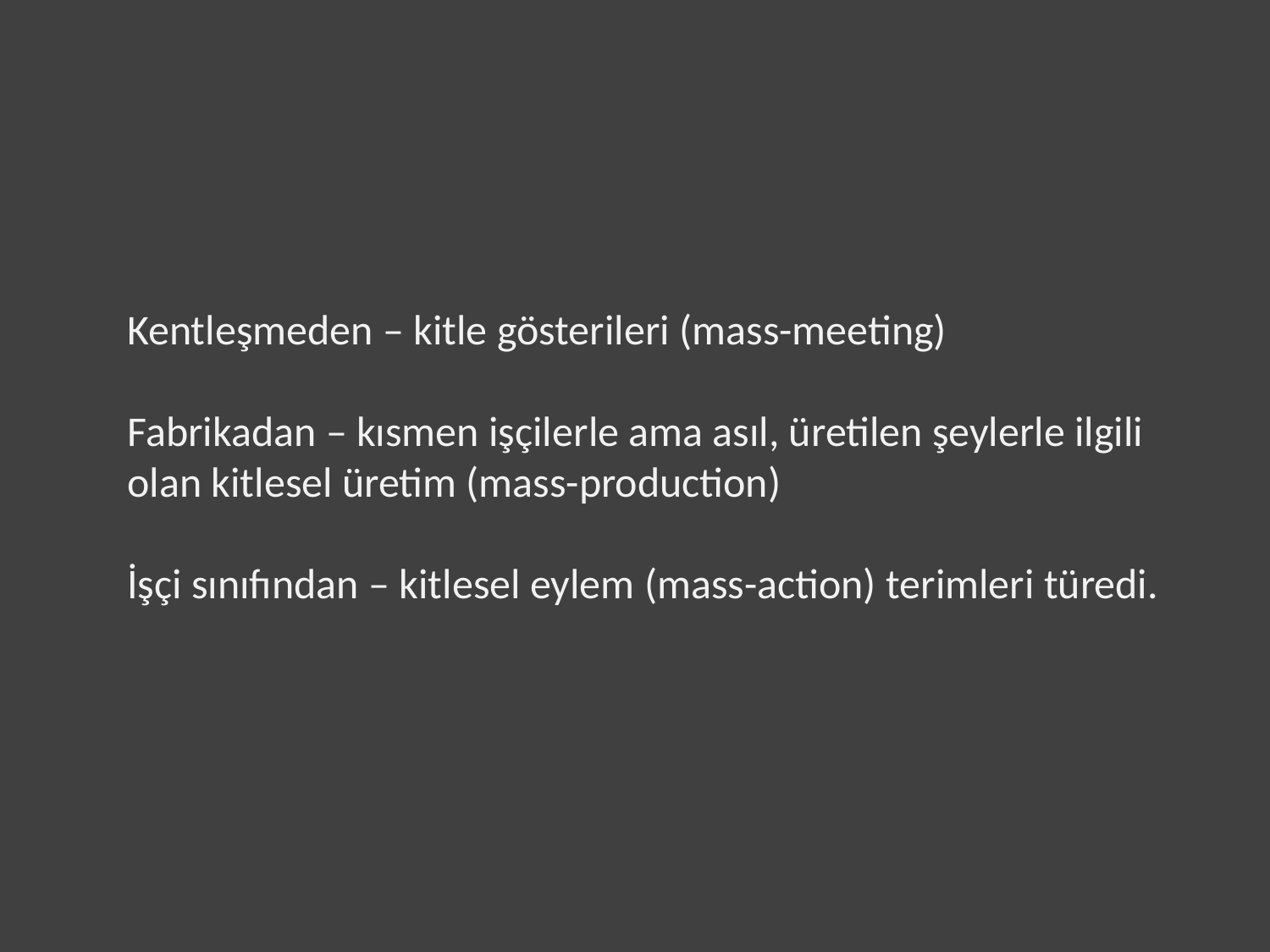

Kentleşmeden – kitle gösterileri (mass-meeting)

Fabrikadan – kısmen işçilerle ama asıl, üretilen şeylerle ilgili olan kitlesel üretim (mass-production)

İşçi sınıfından – kitlesel eylem (mass-action) terimleri türedi.